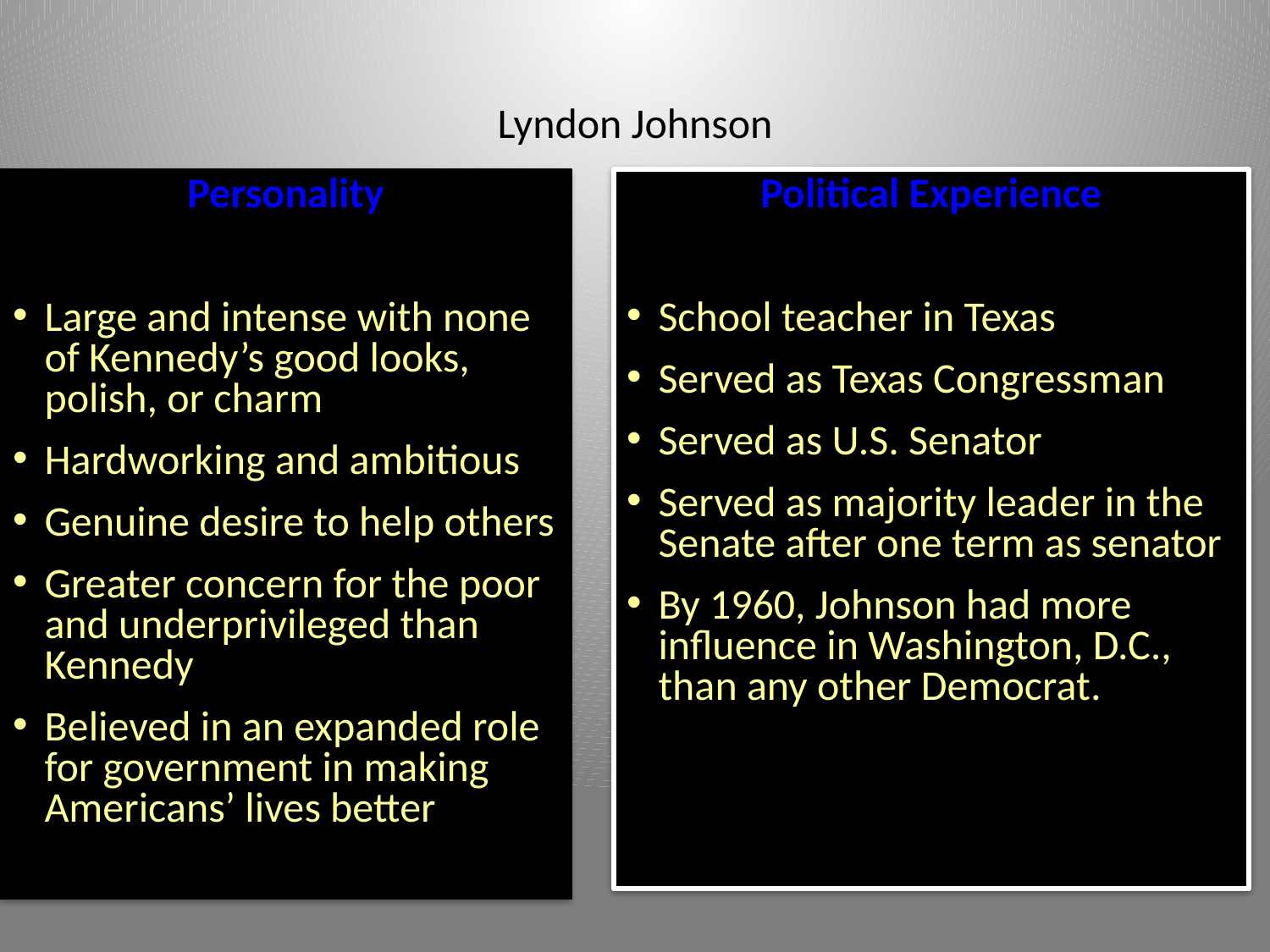

# Lyndon Johnson
Personality

Large and intense with none of Kennedy’s good looks, polish, or charm
Hardworking and ambitious
Genuine desire to help others
Greater concern for the poor and underprivileged than Kennedy
Believed in an expanded role for government in making Americans’ lives better

Political Experience

School teacher in Texas
Served as Texas Congressman
Served as U.S. Senator
Served as majority leader in the Senate after one term as senator
By 1960, Johnson had more influence in Washington, D.C., than any other Democrat.